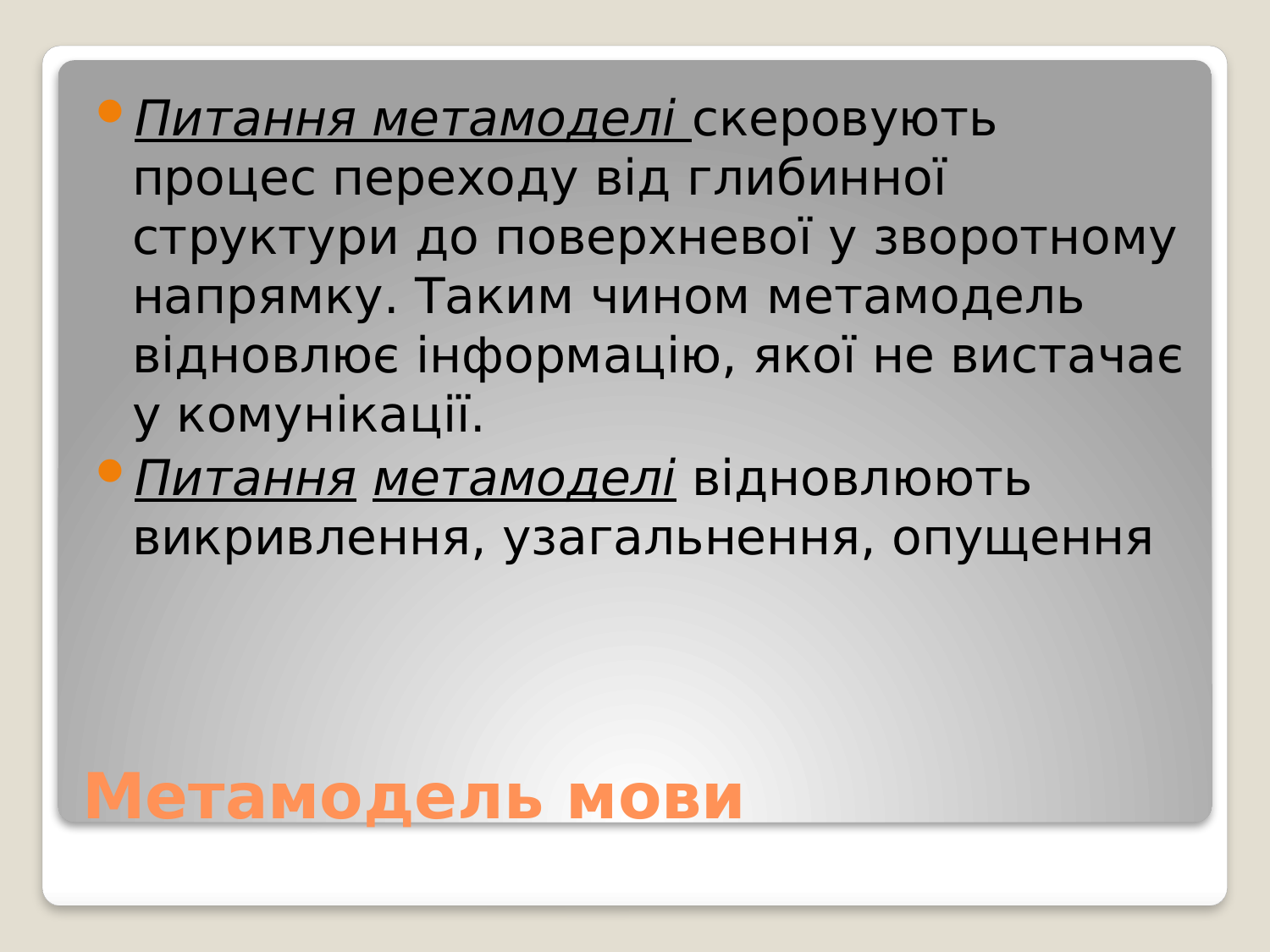

Питання метамоделі скеровують процес переходу від глибинної структури до поверхневої у зворотному напрямку. Таким чином метамодель відновлює інформацію, якої не вистачає у комунікації.
Питання метамоделі відновлюють викривлення, узагальнення, опущення
# Метамодель мови